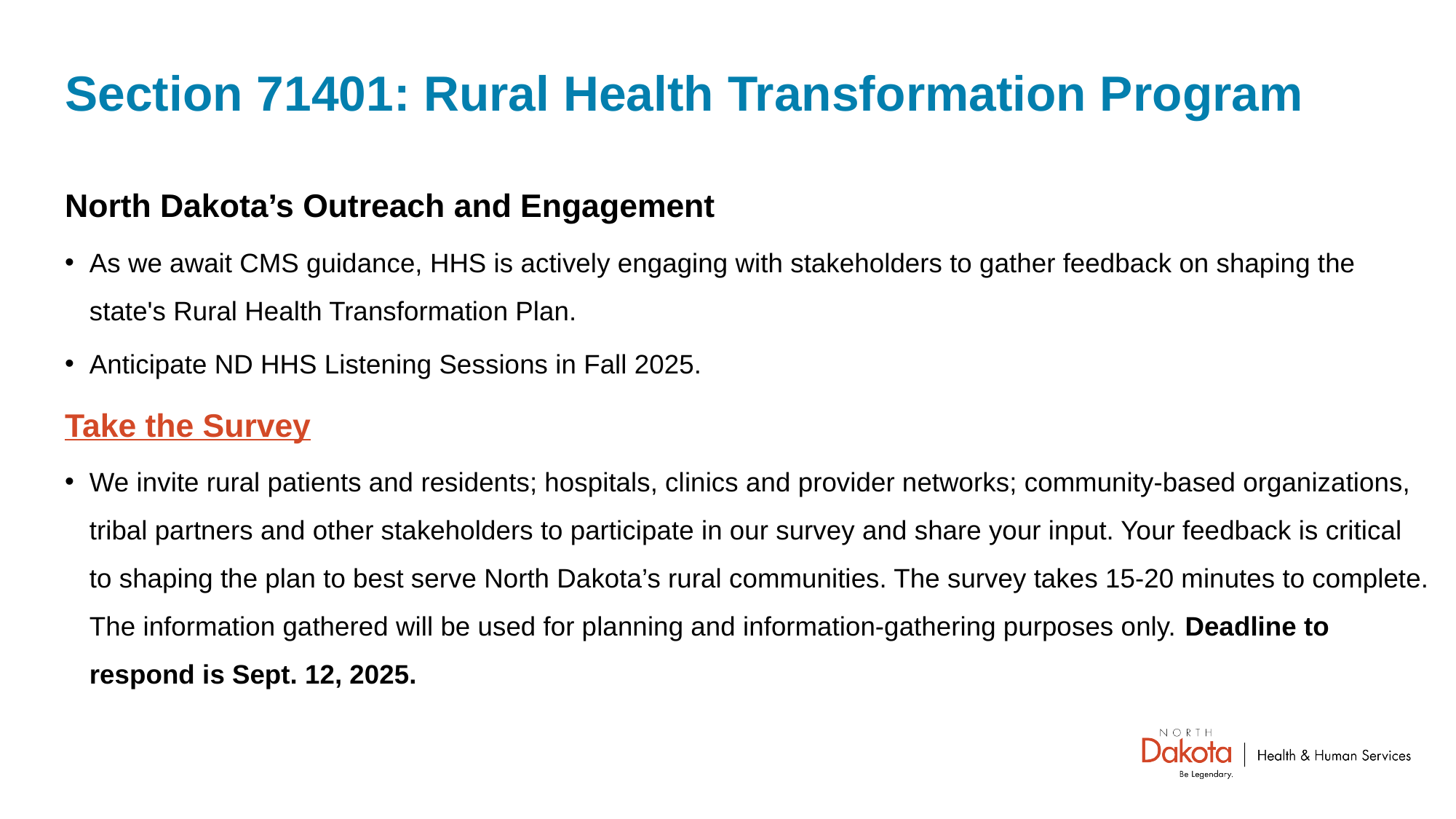

# Section 71401: Rural Health Transformation Program
North Dakota’s Outreach and Engagement
As we await CMS guidance, HHS is actively engaging with stakeholders to gather feedback on shaping the state's Rural Health Transformation Plan.
Anticipate ND HHS Listening Sessions in Fall 2025.
Take the Survey
We invite rural patients and residents; hospitals, clinics and provider networks; community-based organizations, tribal partners and other stakeholders to participate in our survey and share your input. Your feedback is critical to shaping the plan to best serve North Dakota’s rural communities. The survey takes 15-20 minutes to complete. The information gathered will be used for planning and information-gathering purposes only. Deadline to respond is Sept. 12, 2025.